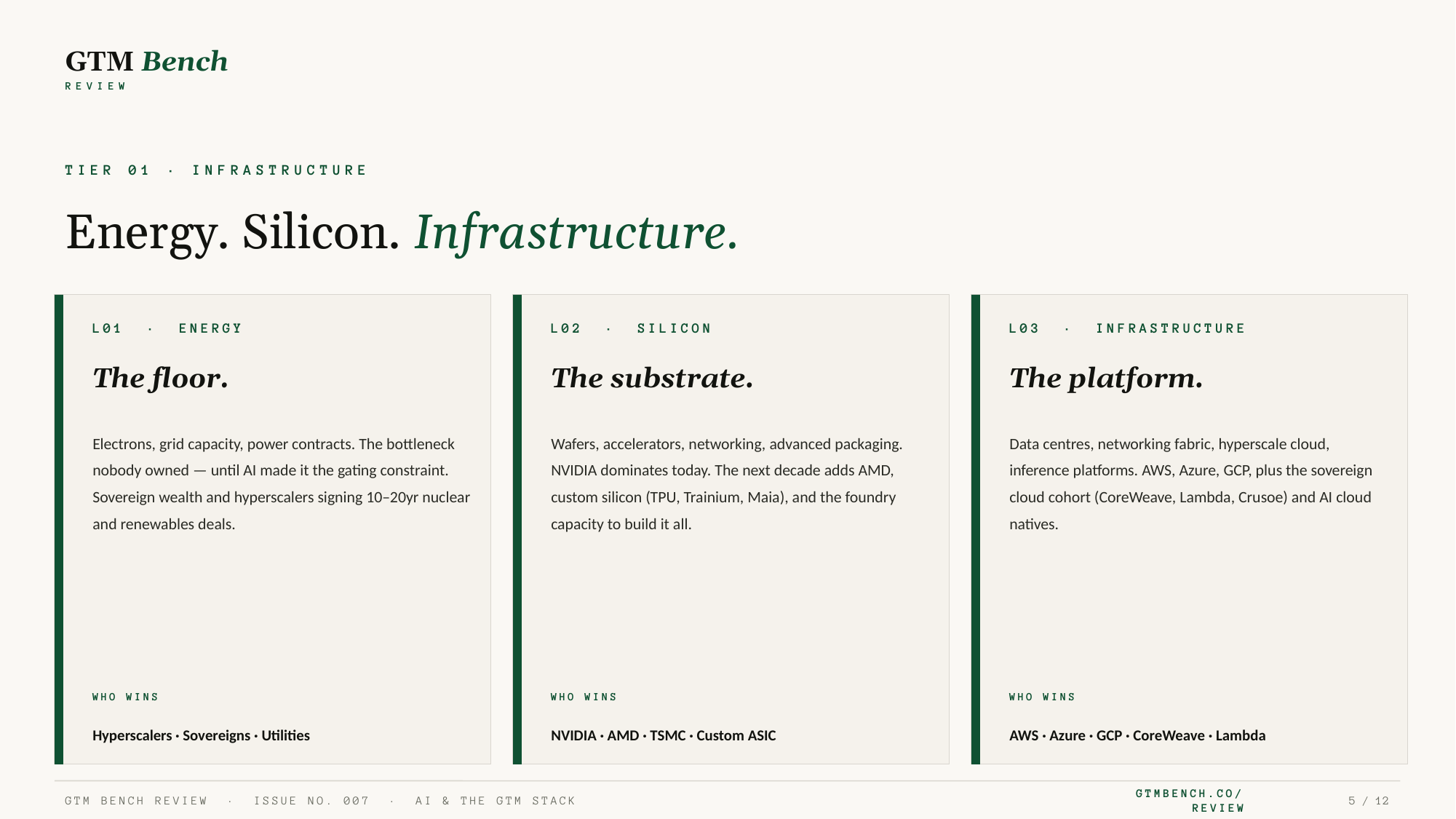

GTM Bench
REVIEW
TIER 01 · INFRASTRUCTURE
Energy. Silicon. Infrastructure.

L01  ·  ENERGY
L02  ·  SILICON
L03  ·  INFRASTRUCTURE
The floor.
The substrate.
The platform.
Electrons, grid capacity, power contracts. The bottleneck nobody owned — until AI made it the gating constraint. Sovereign wealth and hyperscalers signing 10–20yr nuclear and renewables deals.
Wafers, accelerators, networking, advanced packaging. NVIDIA dominates today. The next decade adds AMD, custom silicon (TPU, Trainium, Maia), and the foundry capacity to build it all.
Data centres, networking fabric, hyperscale cloud, inference platforms. AWS, Azure, GCP, plus the sovereign cloud cohort (CoreWeave, Lambda, Crusoe) and AI cloud natives.
WHO WINS
WHO WINS
WHO WINS
Hyperscalers · Sovereigns · Utilities
NVIDIA · AMD · TSMC · Custom ASIC
AWS · Azure · GCP · CoreWeave · Lambda

GTM BENCH REVIEW  ·  ISSUE NO. 007  ·  AI & THE GTM STACK
GTMBENCH.CO/REVIEW
5 / 12